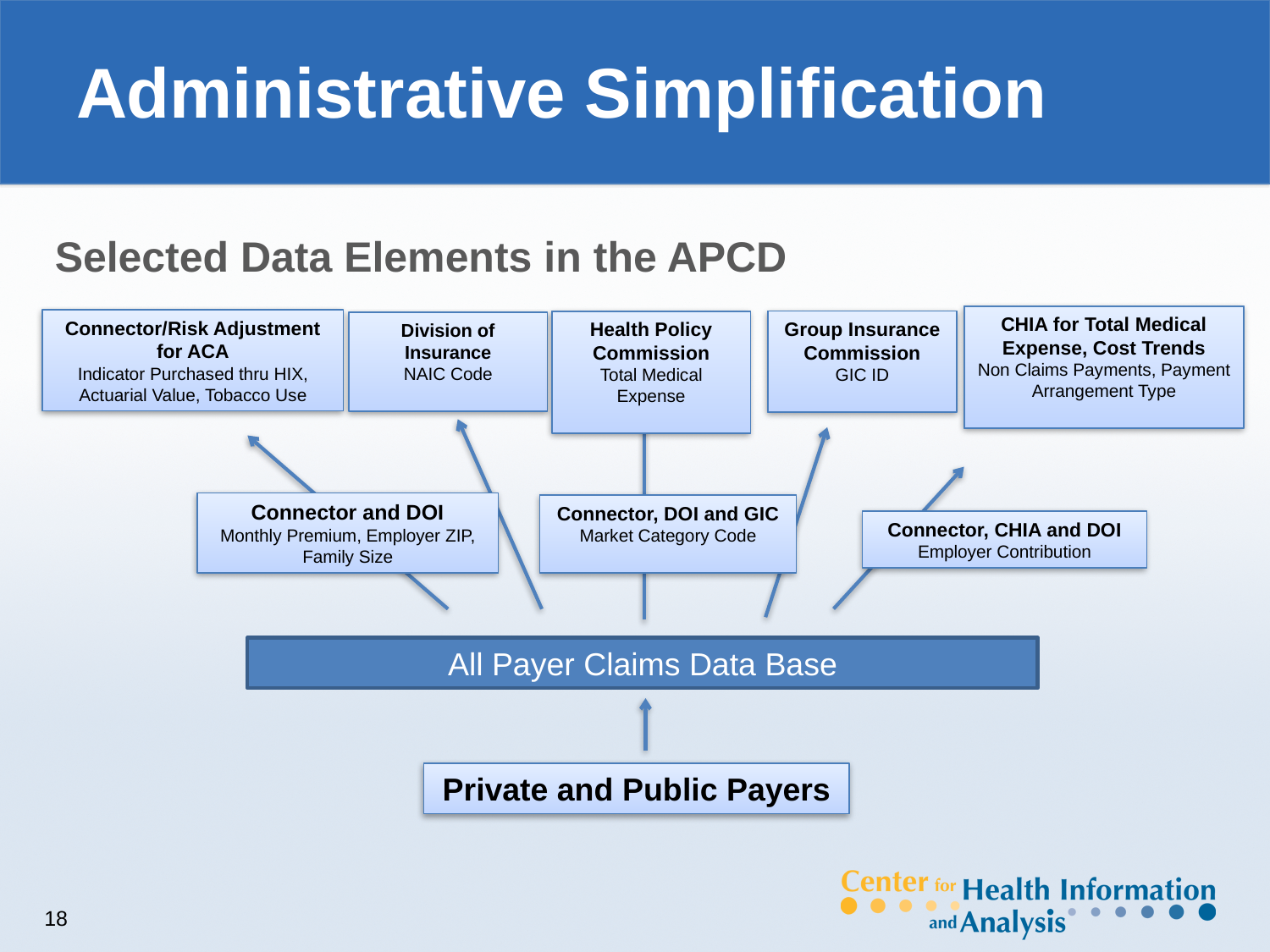

# Administrative Simplification
Selected Data Elements in the APCD
CHIA for Total Medical Expense, Cost Trends
Non Claims Payments, Payment Arrangement Type

Connector/Risk Adjustment for ACA
Indicator Purchased thru HIX, Actuarial Value, Tobacco Use
Health Policy Commission
Total Medical Expense
Group Insurance Commission
GIC ID
Division of Insurance
NAIC Code
Connector and DOI
Monthly Premium, Employer ZIP, Family Size
Connector, DOI and GIC
Market Category Code
Connector, CHIA and DOI
Employer Contribution
All Payer Claims Data Base
Private and Public Payers
18